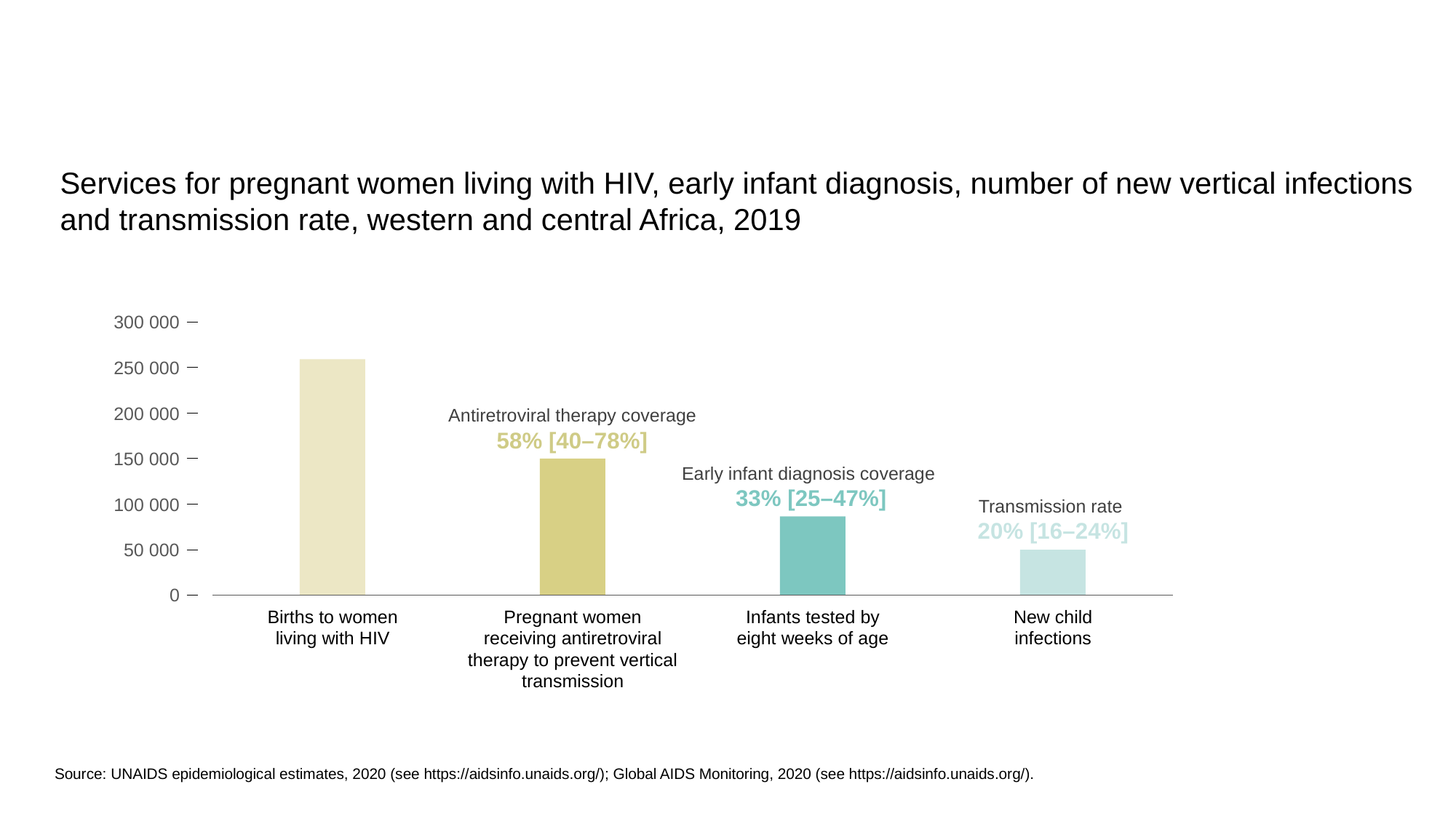

Services for pregnant women living with HIV, early infant diagnosis, number of new vertical infections and transmission rate, western and central Africa, 2019
300 000
250 000

200 000
Antiretroviral therapy coverage
58% [40–78%]
150 000

Early infant diagnosis coverage
33% [25–47%]
100 000
Transmission rate
20% [16–24%]

50 000

0

Births to women
living with HIV
Pregnant women
receiving antiretroviral
therapy to prevent vertical
transmission
Infants tested by
eight weeks of age
New child
infections
Source: UNAIDS epidemiological estimates, 2020 (see https://aidsinfo.unaids.org/); Global AIDS Monitoring, 2020 (see https://aidsinfo.unaids.org/).